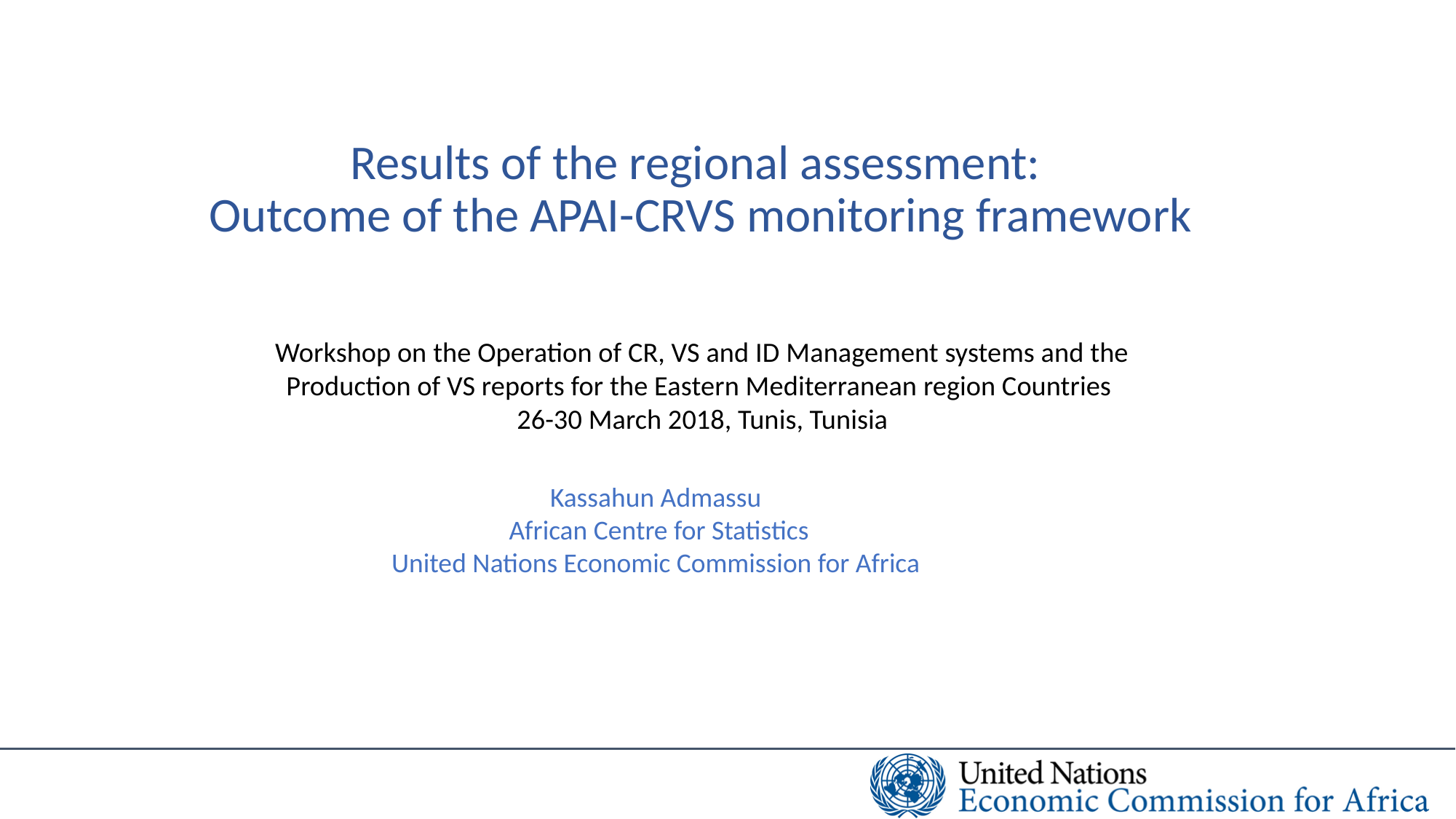

Results of the regional assessment:
Outcome of the APAI-CRVS monitoring framework
Workshop on the Operation of CR, VS and ID Management systems and the Production of VS reports for the Eastern Mediterranean region Countries
26-30 March 2018, Tunis, Tunisia
Kassahun Admassu
 African Centre for Statistics
United Nations Economic Commission for Africa